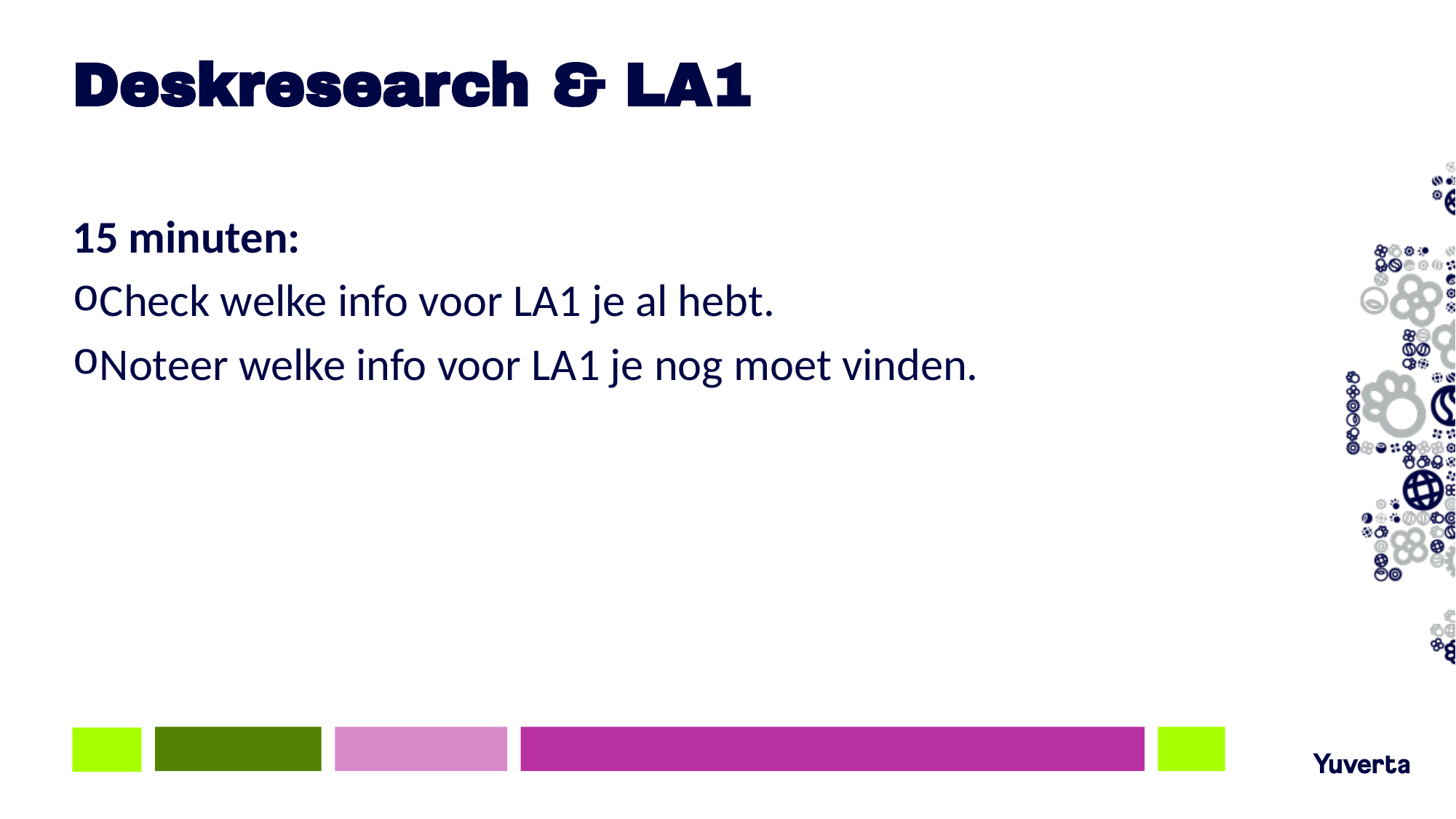

# Deskresearch & LA1

15 minuten:
Check welke info voor LA1 je al hebt.
Noteer welke info voor LA1 je nog moet vinden.

10-02-2022